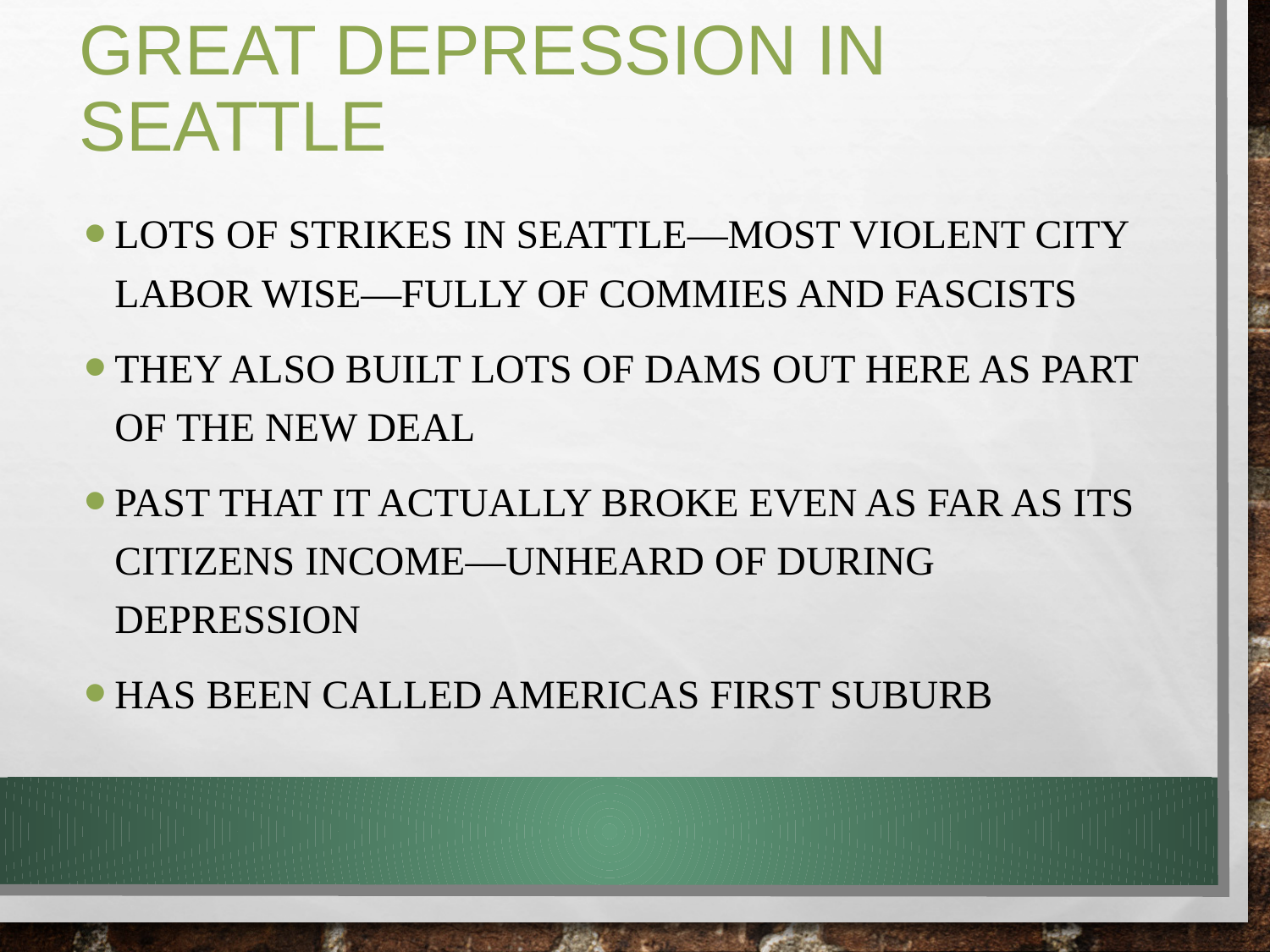

# Great Depression in Seattle
Lots of strikes in Seattle—most violent city labor wise—fully of commies and fascists
they also built lots of dams out here as part of the New Deal
Past that it actually broke even as far as its citizens income—unheard of during depression
Has been called Americas first suburb